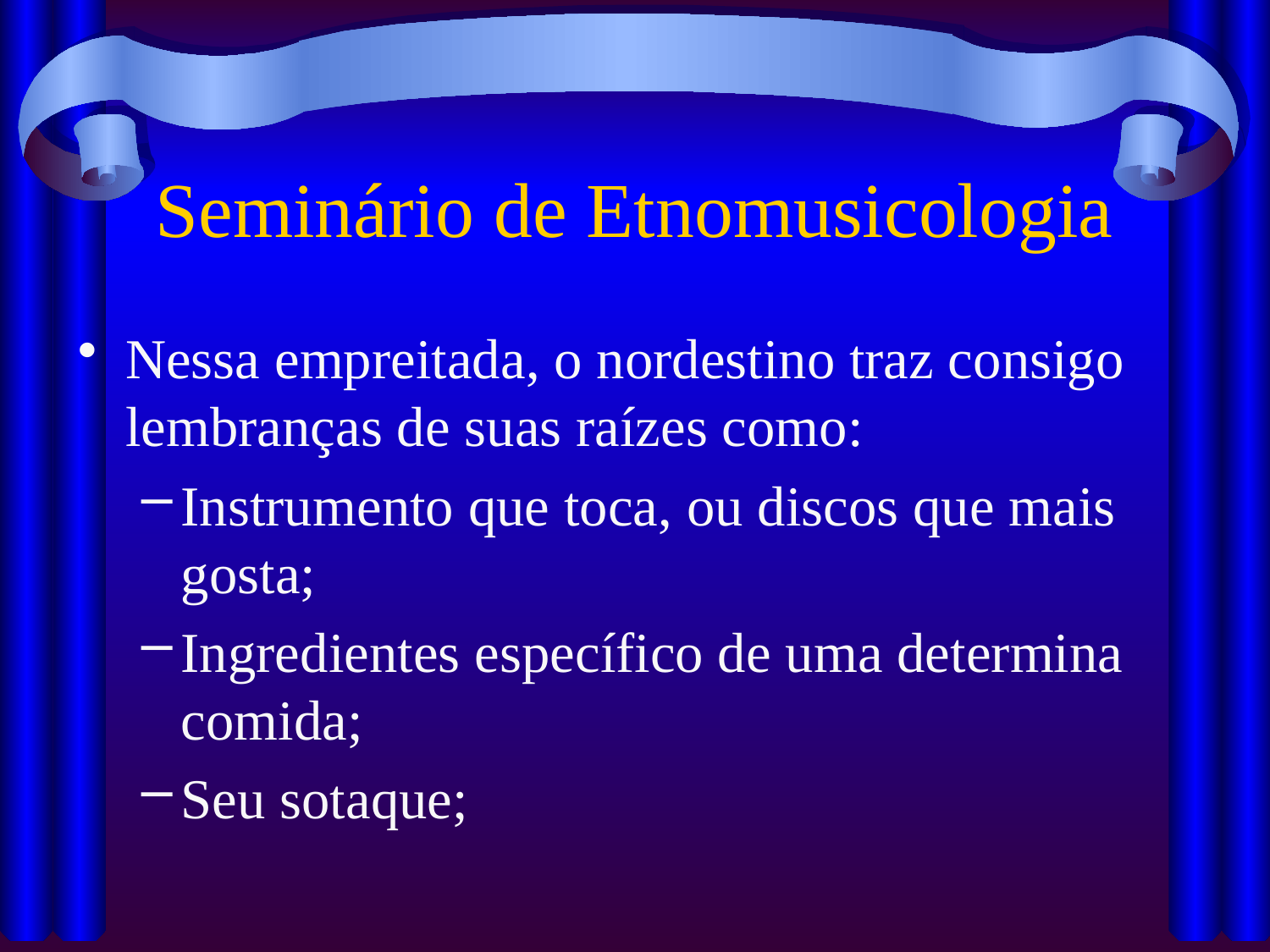

# Seminário de Etnomusicologia
Nessa empreitada, o nordestino traz consigo lembranças de suas raízes como:
Instrumento que toca, ou discos que mais gosta;
Ingredientes específico de uma determina comida;
Seu sotaque;